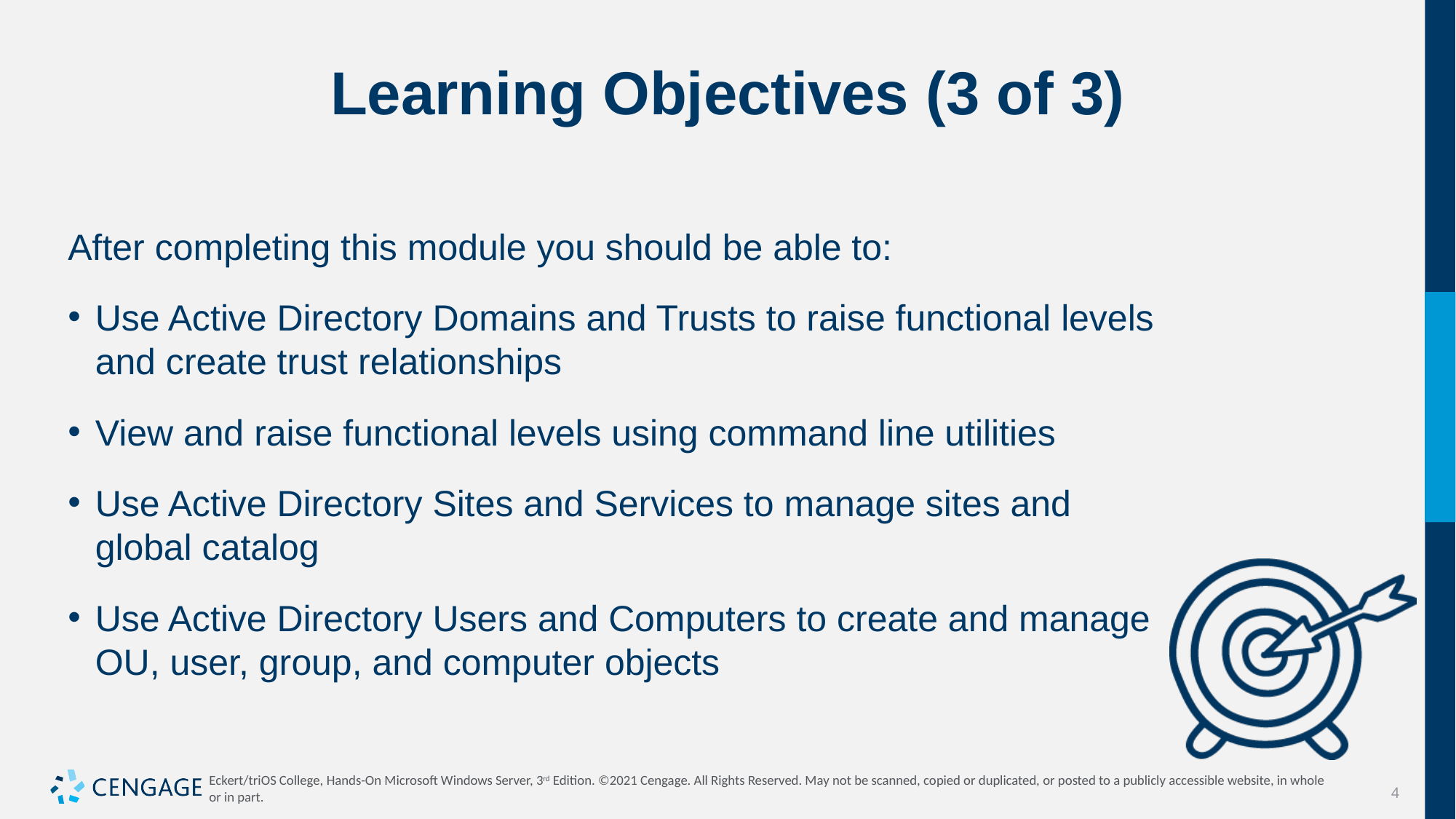

# Learning Objectives (3 of 3)
After completing this module you should be able to:
Use Active Directory Domains and Trusts to raise functional levels and create trust relationships
View and raise functional levels using command line utilities
Use Active Directory Sites and Services to manage sites and global catalog
Use Active Directory Users and Computers to create and manage OU, user, group, and computer objects